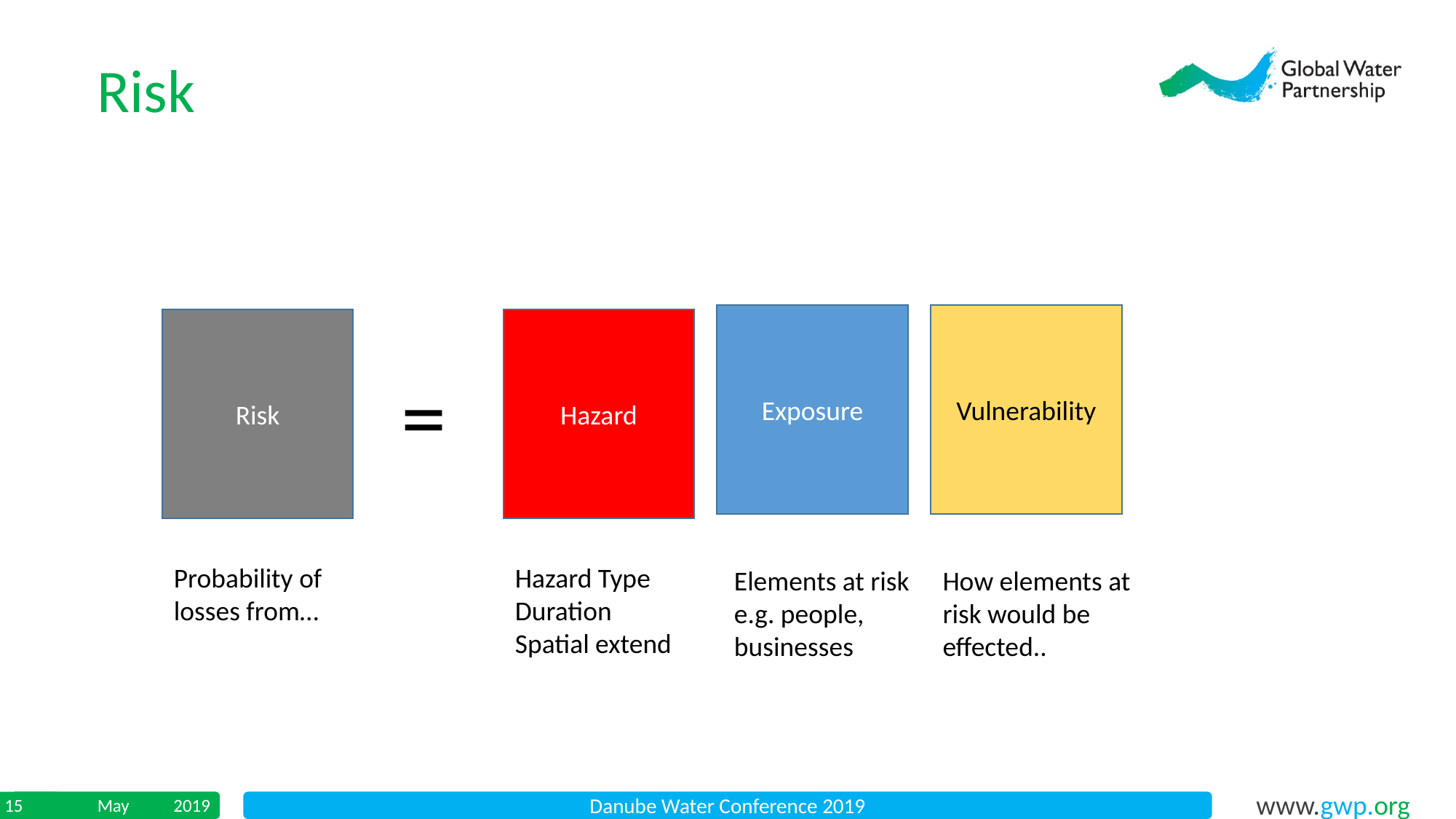

Risk
Exposure
Vulnerability
Risk
Hazard
=
Probability of
losses from…
Hazard Type
Duration
Spatial extend
Elements at risk
e.g. people,
businesses
How elements at
risk would be
effected..